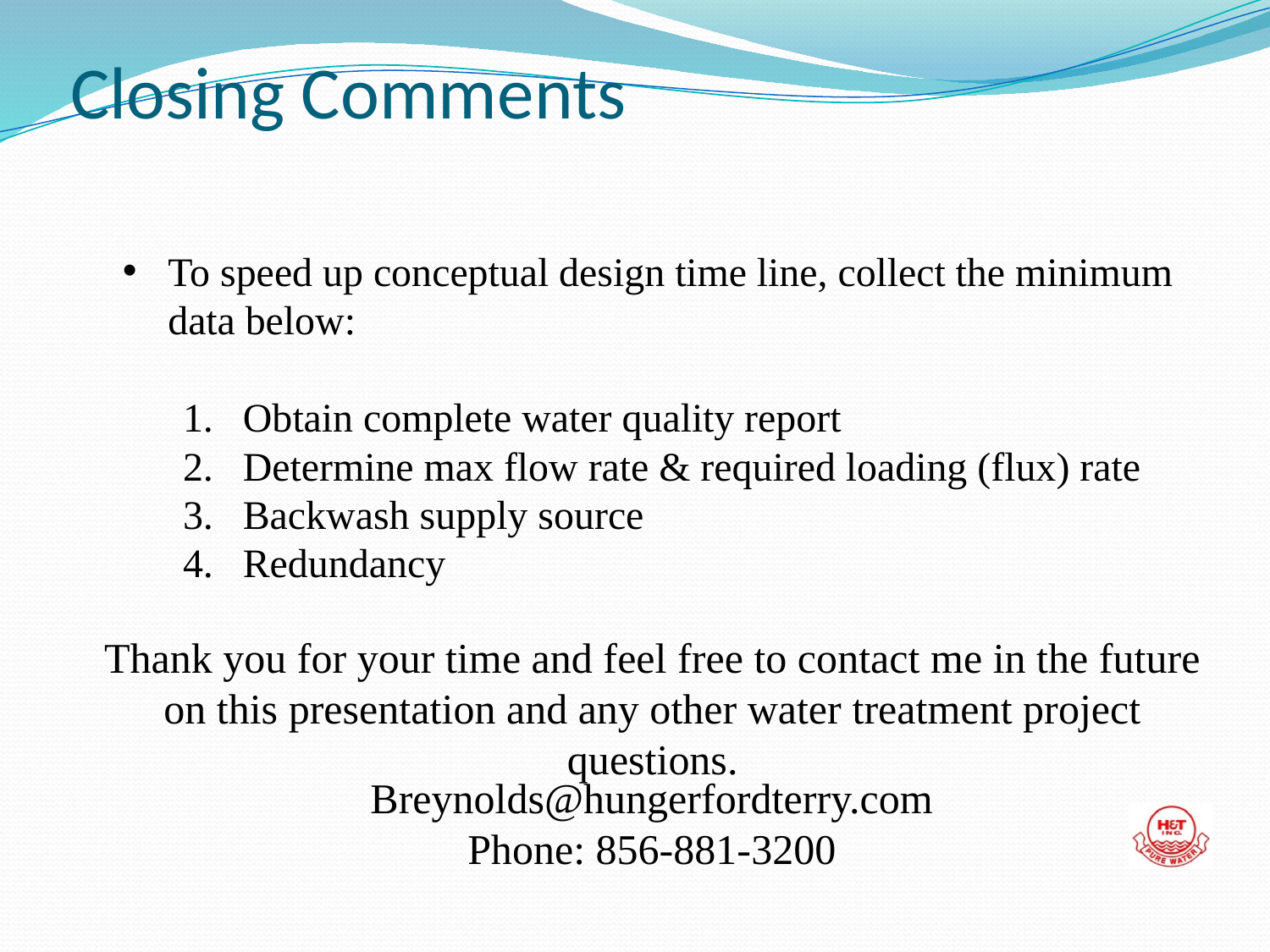

# Closing Comments
To speed up conceptual design time line, collect the minimum data below:

Obtain complete water quality report
Determine max flow rate & required loading (flux) rate
Backwash supply source
Redundancy
Thank you for your time and feel free to contact me in the future on this presentation and any other water treatment project questions.
Breynolds@hungerfordterry.com
Phone: 856-881-3200